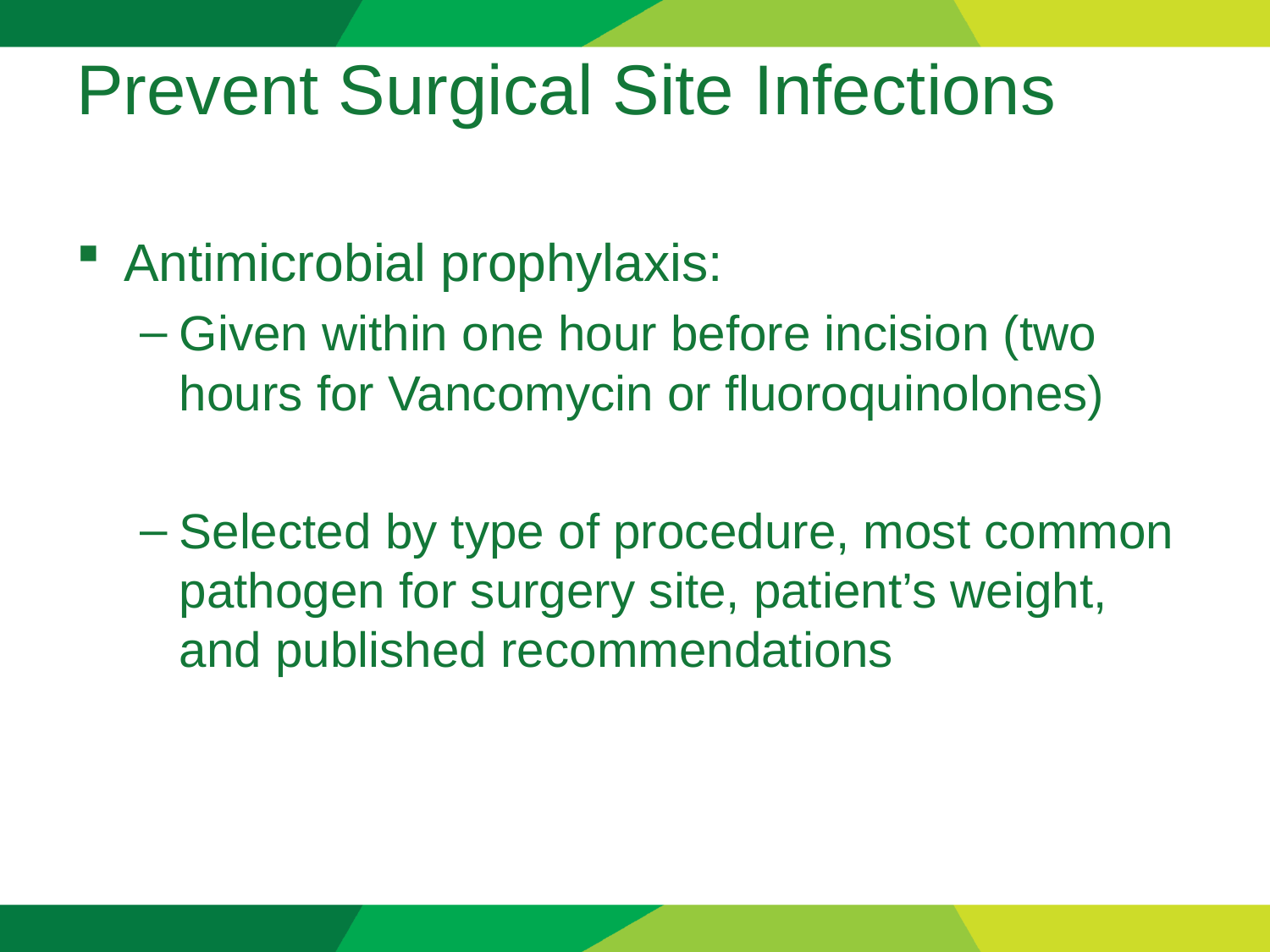

# Prevent Surgical Site Infections
Antimicrobial prophylaxis:
Given within one hour before incision (two hours for Vancomycin or fluoroquinolones)

Selected by type of procedure, most common pathogen for surgery site, patient’s weight, and published recommendations